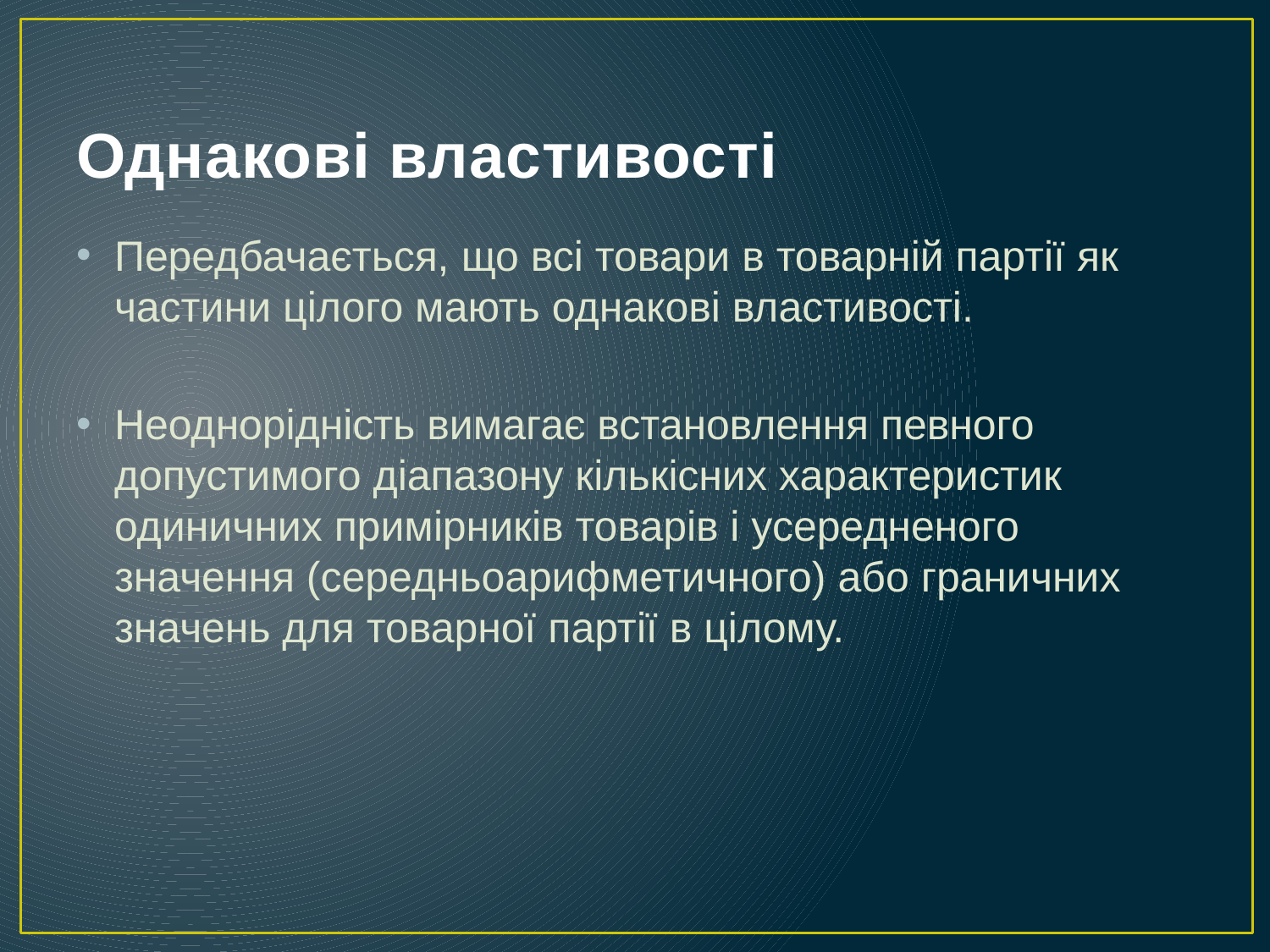

# Однакові властивості
Передбачається, що всі товари в товарній партії як частини цілого мають однакові властивості.

Неоднорідність вимагає встановлення певного допустимого діапазону кількісних характеристик одиничних примірників товарів і усередненого значення (середньоарифметичного) або граничних значень для товарної партії в цілому.